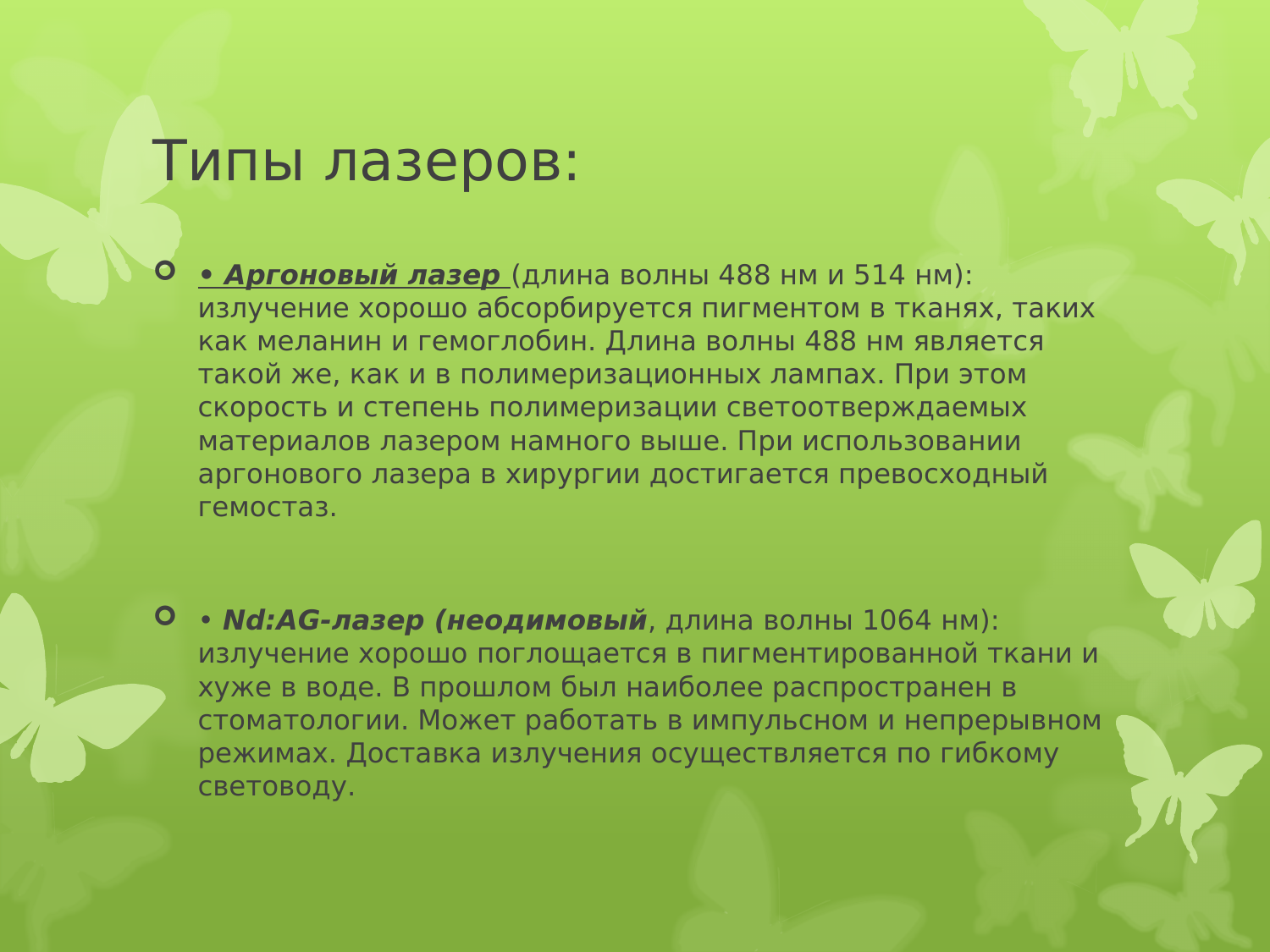

# Типы лазеров:
• Аргоновый лазер (длина волны 488 нм и 514 нм): излучение хорошо абсорбируется пигментом в тканях, таких как меланин и гемоглобин. Длина волны 488 нм является такой же, как и в полимеризационных лампах. При этом скорость и степень полимеризации светоотверждаемых материалов лазером намного выше. При использовании аргонового лазера в хирургии достигается превосходный гемостаз.
• Nd:AG-лазер (неодимовый, длина волны 1064 нм): излучение хорошо поглощается в пигментированной ткани и хуже в воде. В прошлом был наиболее распространен в стоматологии. Может работать в импульсном и непрерывном режимах. Доставка излучения осуществляется по гибкому световоду.